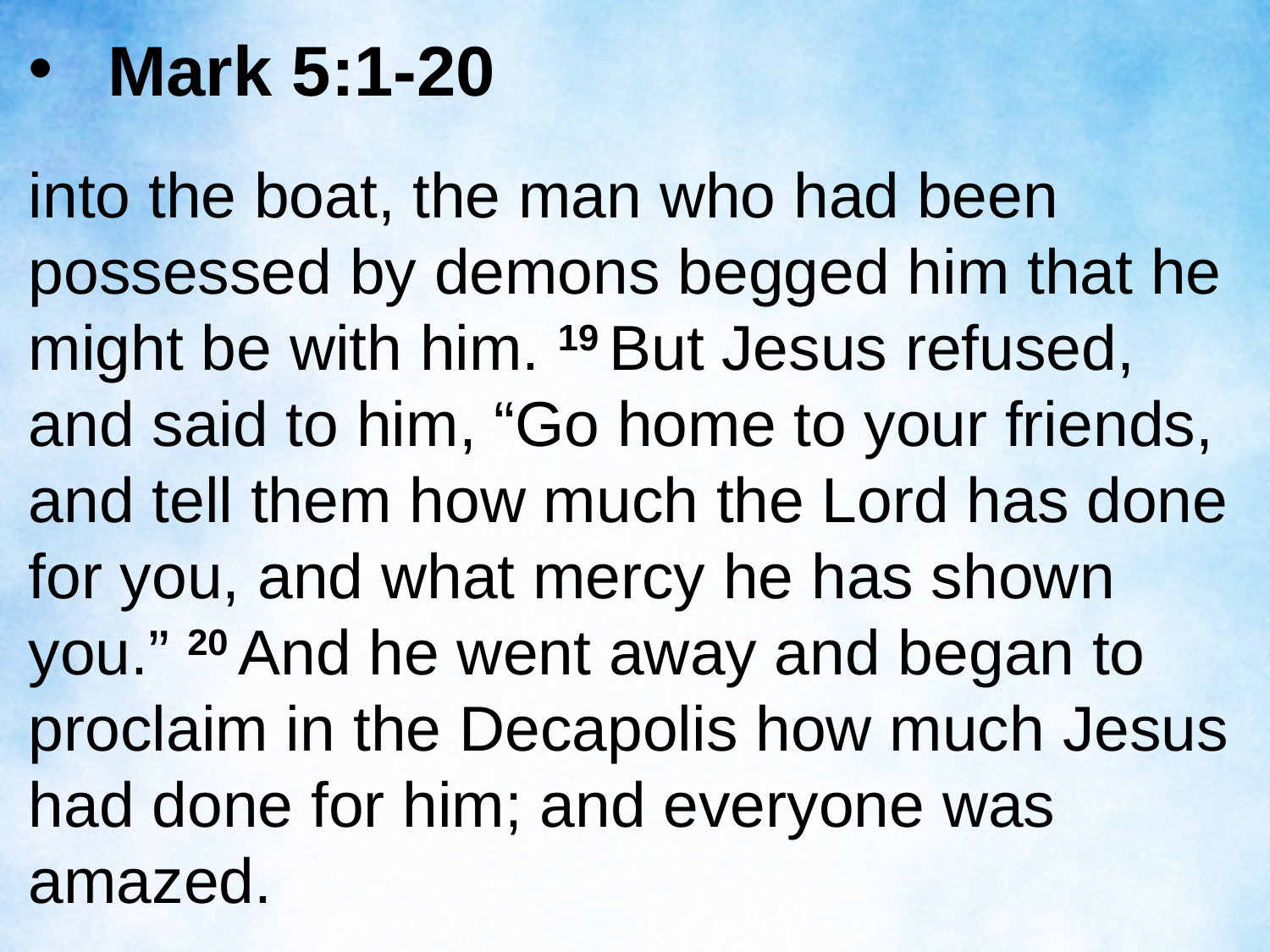

Mark 5:1-20
into the boat, the man who had been possessed by demons begged him that he might be with him. 19 But Jesus refused, and said to him, “Go home to your friends, and tell them how much the Lord has done for you, and what mercy he has shown you.” 20 And he went away and began to proclaim in the Decapolis how much Jesus had done for him; and everyone was amazed.